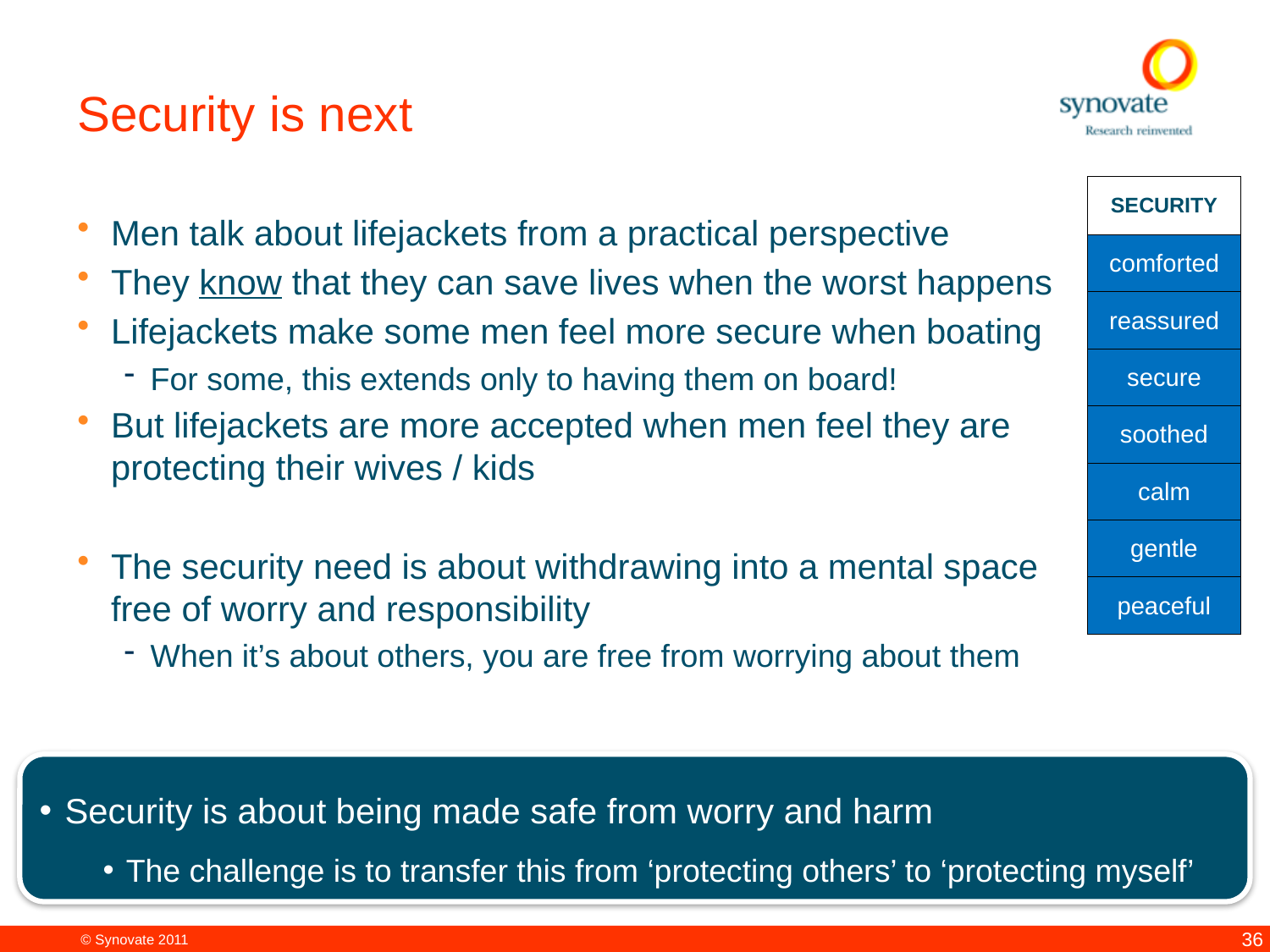

# Security is next
| SECURITY |
| --- |
| comforted |
| reassured |
| secure |
| soothed |
| calm |
| gentle |
| peaceful |
Men talk about lifejackets from a practical perspective
They know that they can save lives when the worst happens
Lifejackets make some men feel more secure when boating
For some, this extends only to having them on board!
But lifejackets are more accepted when men feel they are protecting their wives / kids

The security need is about withdrawing into a mental space free of worry and responsibility
When it’s about others, you are free from worrying about them

Security is about being made safe from worry and harm
The challenge is to transfer this from ‘protecting others’ to ‘protecting myself’